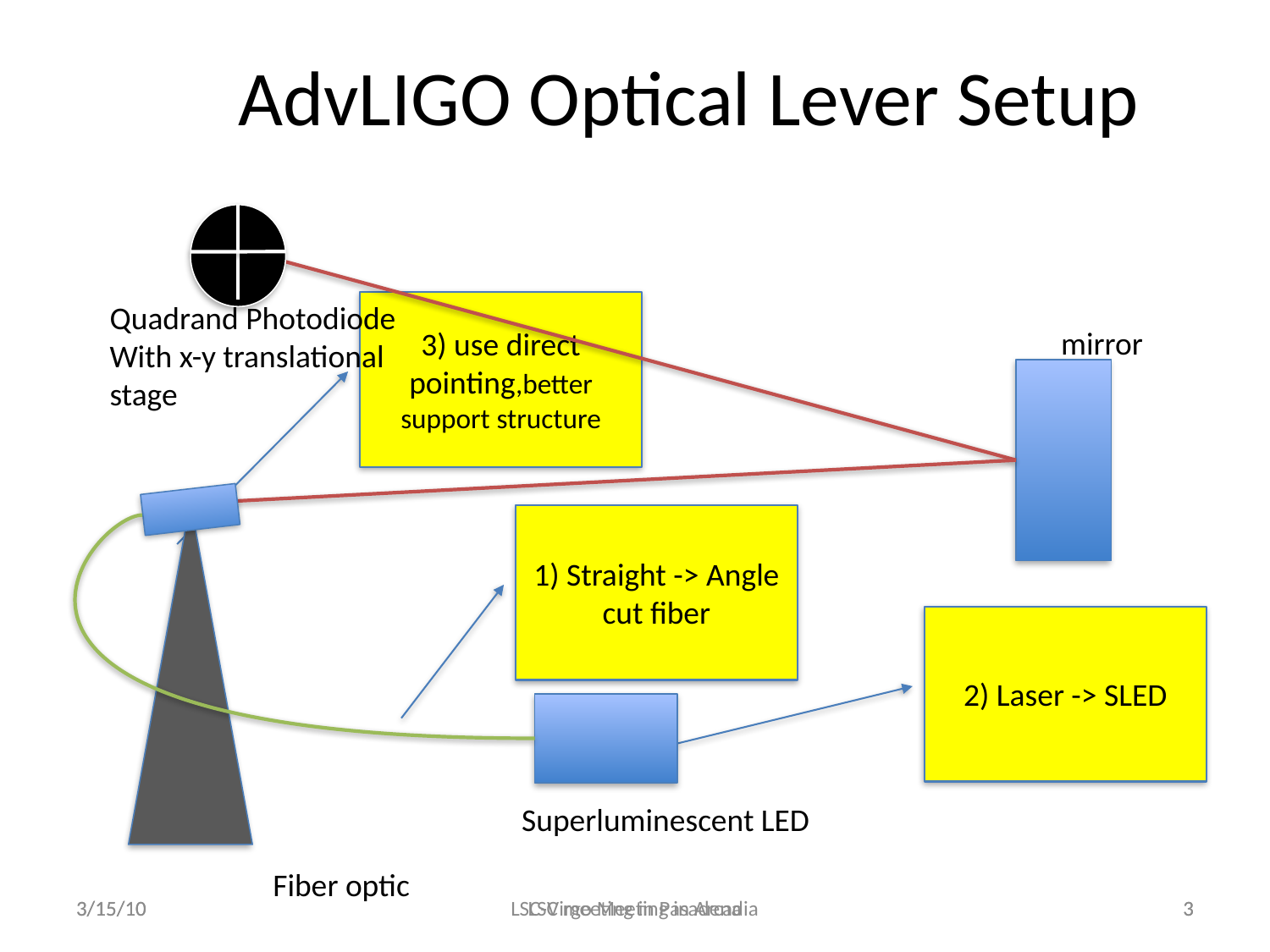

AdvLIGO Optical Lever Setup

Quadrand Photodiode
With x-y translational
stage
3) use direct pointing,better support structure
mirror

1) Straight -> Angle cut fiber
2) Laser -> SLED

Superluminescent LED
Fiber optic
3/15/10
3/15/10
LSC-Virgo Meeting in Arcadia
LSC meeting in Pasadena
3
3